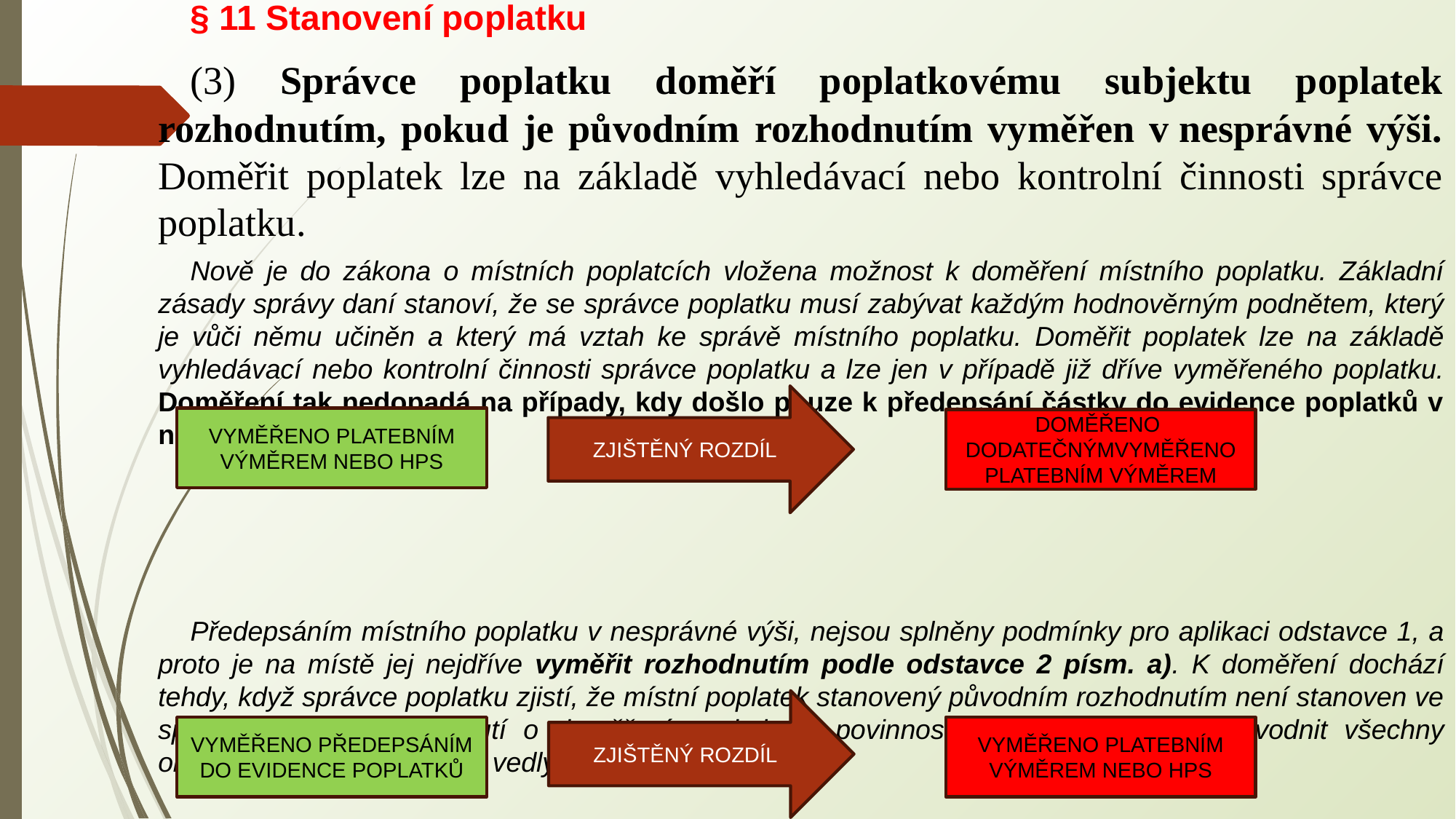

§ 11 Stanovení poplatku
(3) Správce poplatku doměří poplatkovému subjektu poplatek rozhodnutím, pokud je původním rozhodnutím vyměřen v nesprávné výši. Doměřit poplatek lze na základě vyhledávací nebo kontrolní činnosti správce poplatku.
Nově je do zákona o místních poplatcích vložena možnost k doměření místního poplatku. Základní zásady správy daní stanoví, že se správce poplatku musí zabývat každým hodnověrným podnětem, který je vůči němu učiněn a který má vztah ke správě místního poplatku. Doměřit poplatek lze na základě vyhledávací nebo kontrolní činnosti správce poplatku a lze jen v případě již dříve vyměřeného poplatku. Doměření tak nedopadá na případy, kdy došlo pouze k předepsání částky do evidence poplatků v nesprávné výši.

Předepsáním místního poplatku v nesprávné výši, nejsou splněny podmínky pro aplikaci odstavce 1, a proto je na místě jej nejdříve vyměřit rozhodnutím podle odstavce 2 písm. a). K doměření dochází tehdy, když správce poplatku zjistí, že místní poplatek stanovený původním rozhodnutím není stanoven ve správné výši. V rozhodnutí o doměření poplatkové povinnosti je důležité řádně odůvodnit všechny okolnosti, které k doměření vedly.

ZJIŠTĚNÝ ROZDÍL
VYMĚŘENO PLATEBNÍM VÝMĚREM NEBO HPS
DOMĚŘENO  DODATEČNÝMVYMĚŘENO PLATEBNÍM VÝMĚREM
ZJIŠTĚNÝ ROZDÍL
VYMĚŘENO PŘEDEPSÁNÍM DO EVIDENCE POPLATKŮ
VYMĚŘENO PLATEBNÍM VÝMĚREM NEBO HPS